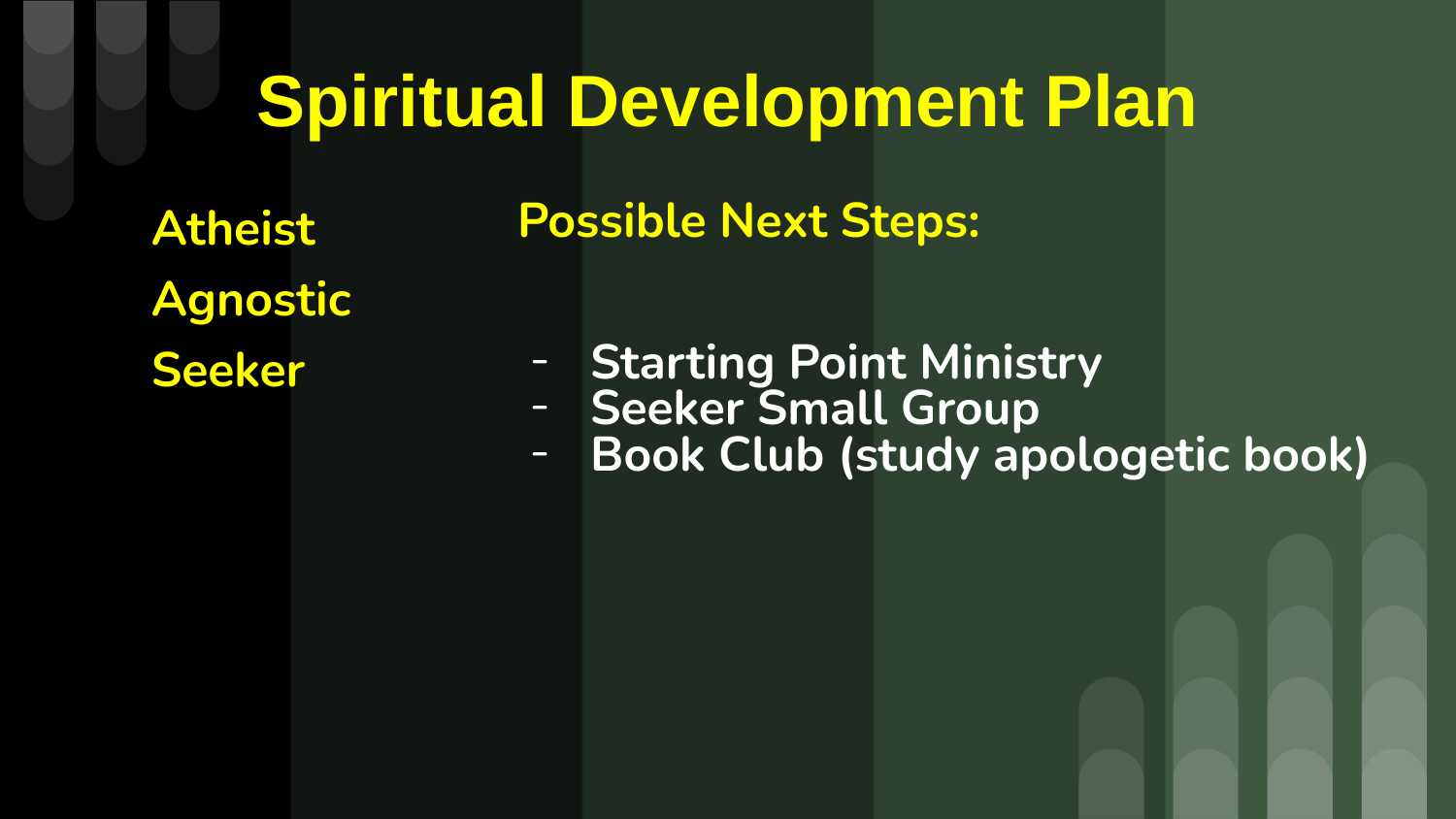

Spiritual Development Plan

Possible Next Steps:

Starting Point Ministry
Seeker Small Group
Book Club (study apologetic book)

Atheist
Agnostic
Seeker